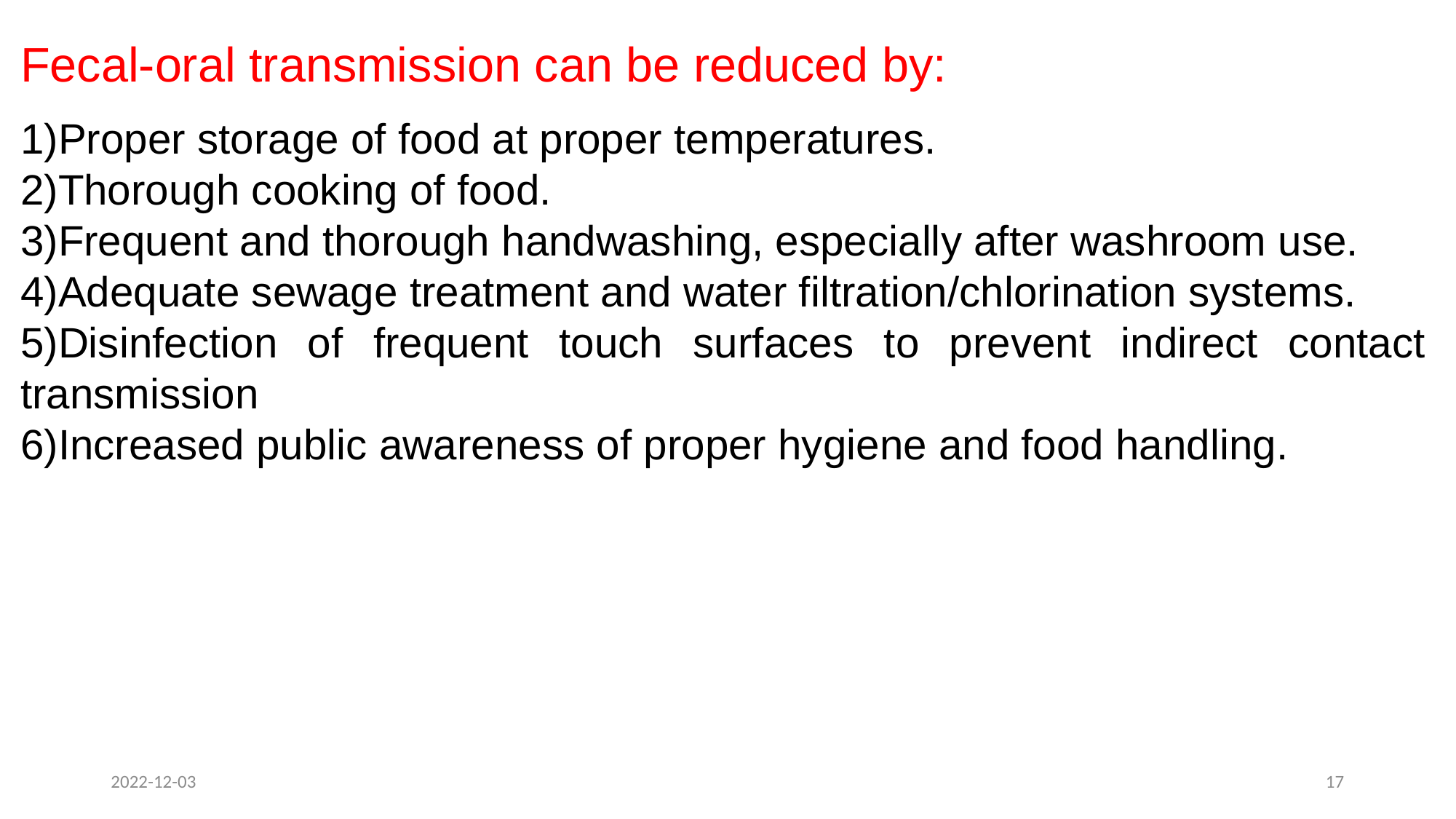

Fecal-oral transmission can be reduced by:

Proper storage of food at proper temperatures.
Thorough cooking of food.
Frequent and thorough handwashing, especially after washroom use.
Adequate sewage treatment and water filtration/chlorination systems.
Disinfection of frequent touch surfaces to prevent indirect contact transmission
Increased public awareness of proper hygiene and food handling.
2022-12-03
17